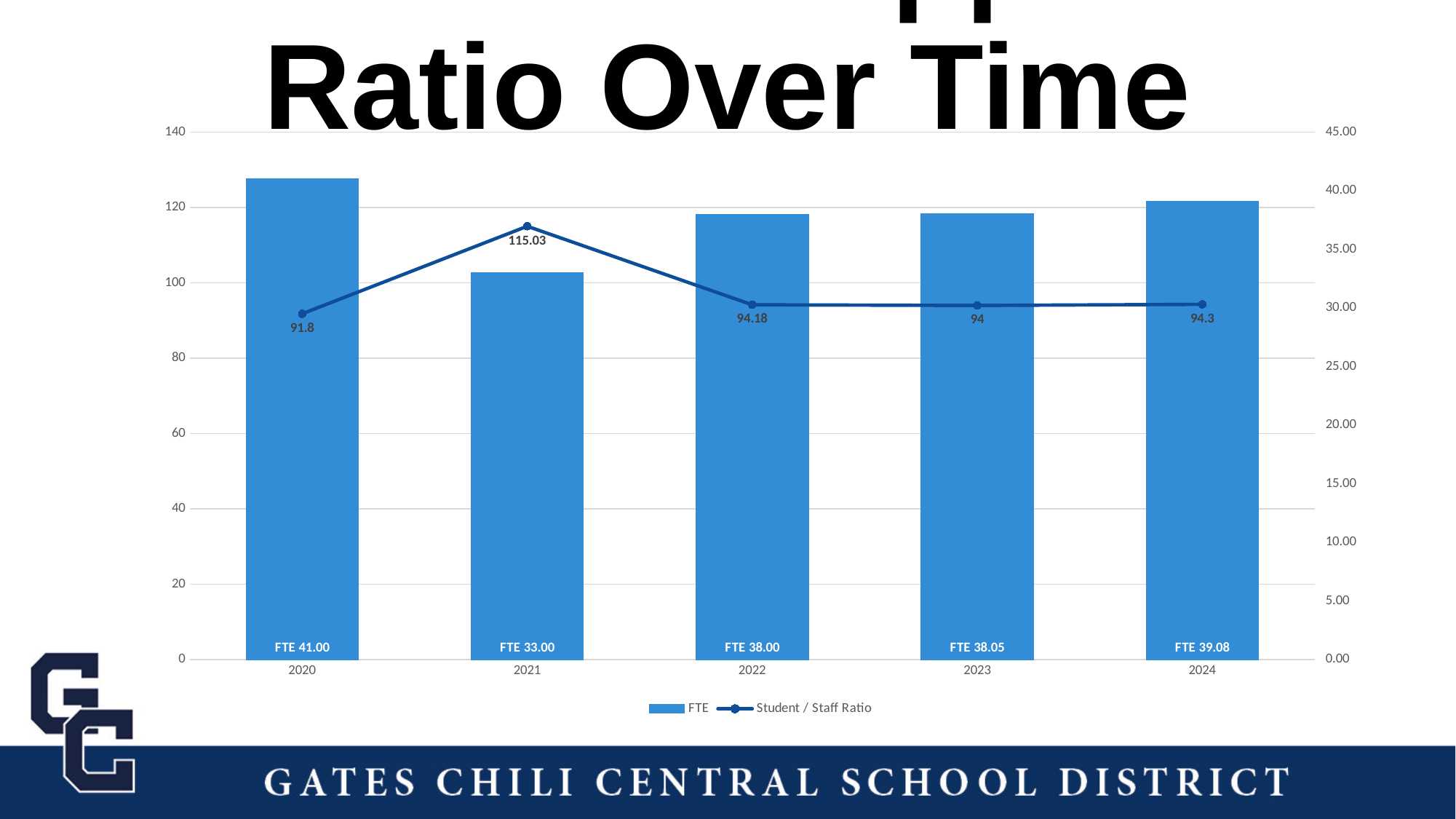

Student Support Ratio Over Time

### Chart

| Category | FTE | Student / Staff Ratio |
|---|---|---|
| 2020 | 41.0 | 91.8 |
| 2021 | 33.0 | 115.03 |
| 2022 | 38.0 | 94.18 |
| 2023 | 38.05 | 94.0 |
| 2024 | 39.08 | 94.3 |